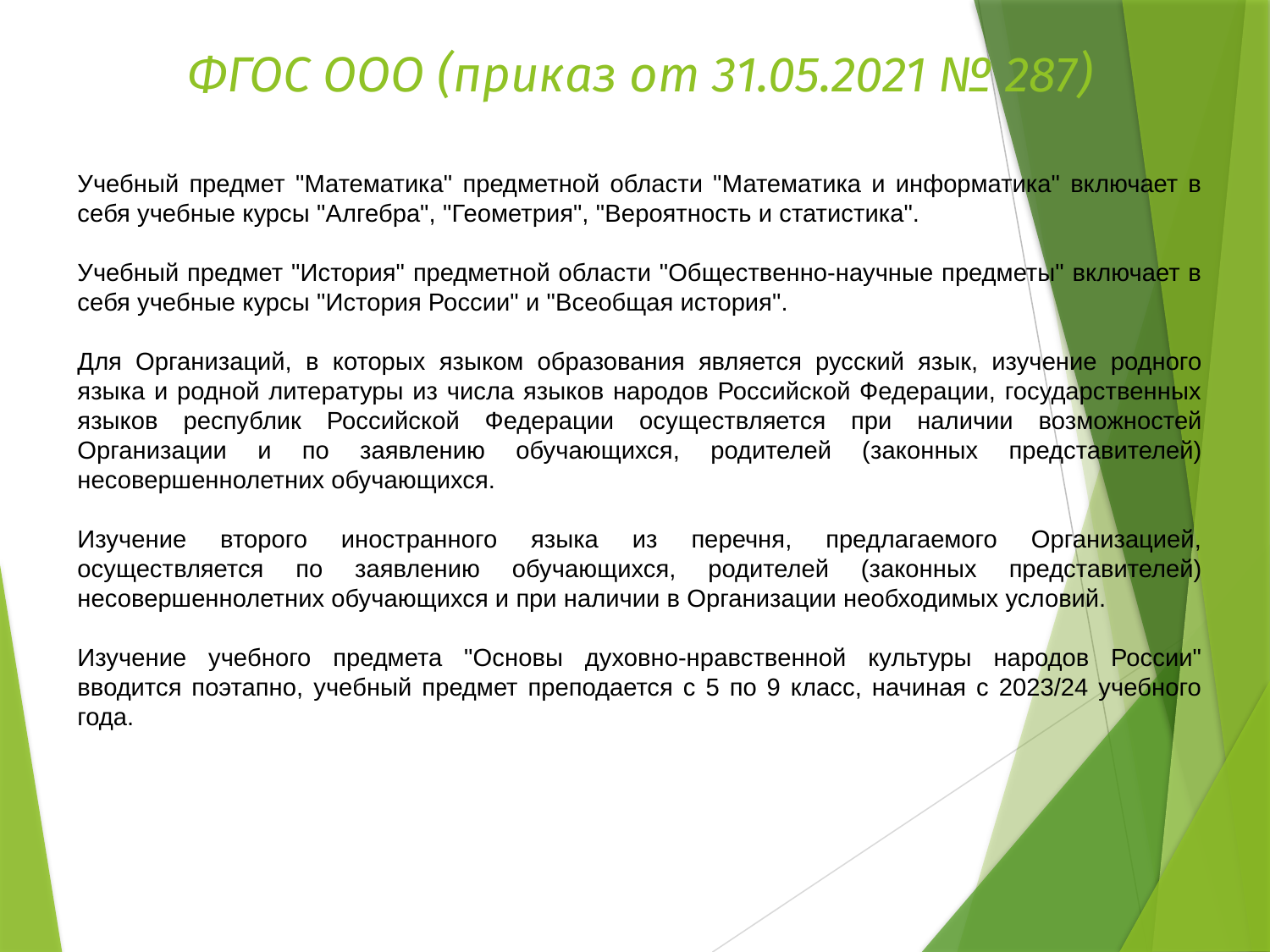

ФГОС ООО (приказ от 31.05.2021 № 287)
Учебный предмет "Математика" предметной области "Математика и информатика" включает в себя учебные курсы "Алгебра", "Геометрия", "Вероятность и статистика".

Учебный предмет "История" предметной области "Общественно-научные предметы" включает в себя учебные курсы "История России" и "Всеобщая история".

Для Организаций, в которых языком образования является русский язык, изучение родного языка и родной литературы из числа языков народов Российской Федерации, государственных языков республик Российской Федерации осуществляется при наличии возможностей Организации и по заявлению обучающихся, родителей (законных представителей) несовершеннолетних обучающихся.

Изучение второго иностранного языка из перечня, предлагаемого Организацией, осуществляется по заявлению обучающихся, родителей (законных представителей) несовершеннолетних обучающихся и при наличии в Организации необходимых условий.

Изучение учебного предмета "Основы духовно-нравственной культуры народов России" вводится поэтапно, учебный предмет преподается с 5 по 9 класс, начиная с 2023/24 учебного года.